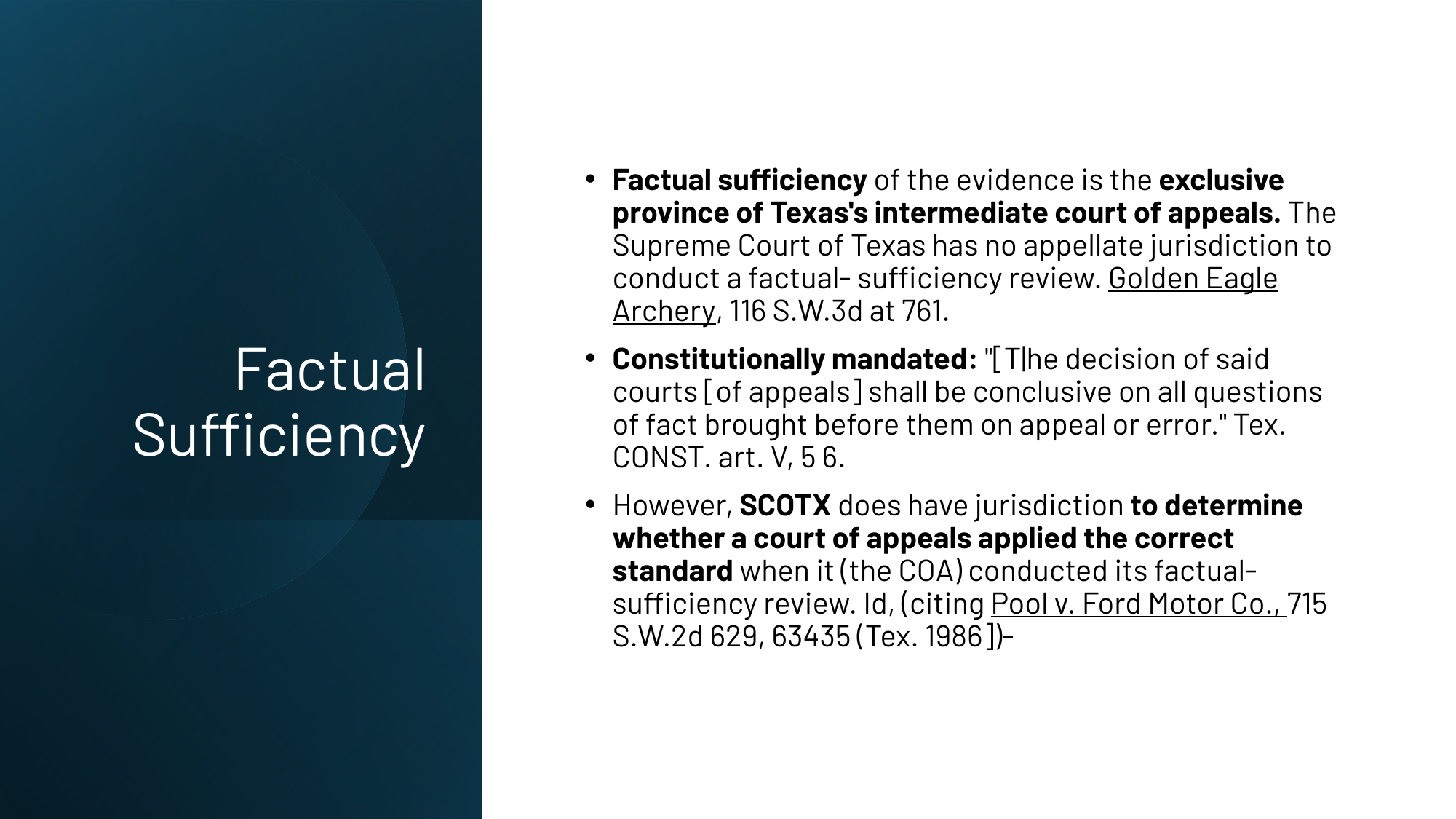

# Factual Sufficiency
Factual sufficiency of the evidence is the exclusive province of Texas's intermediate court of appeals. The Supreme Court of Texas has no appellate jurisdiction to conduct a factual- sufficiency review. Golden Eagle Archery, 116 S.W.3d at 761.
Constitutionally mandated: "[T|he decision of said courts [of appeals] shall be conclusive on all questions of fact brought before them on appeal or error." Tex. CONST. art. V, 5 6.
However, SCOTX does have jurisdiction to determine whether a court of appeals applied the correct standard when it (the COA) conducted its factual-sufficiency review. Id, (citing Pool v. Ford Motor Co., 715 S.W.2d 629, 63435 (Tex. 1986])-

VARGHESE SUMMERSETT